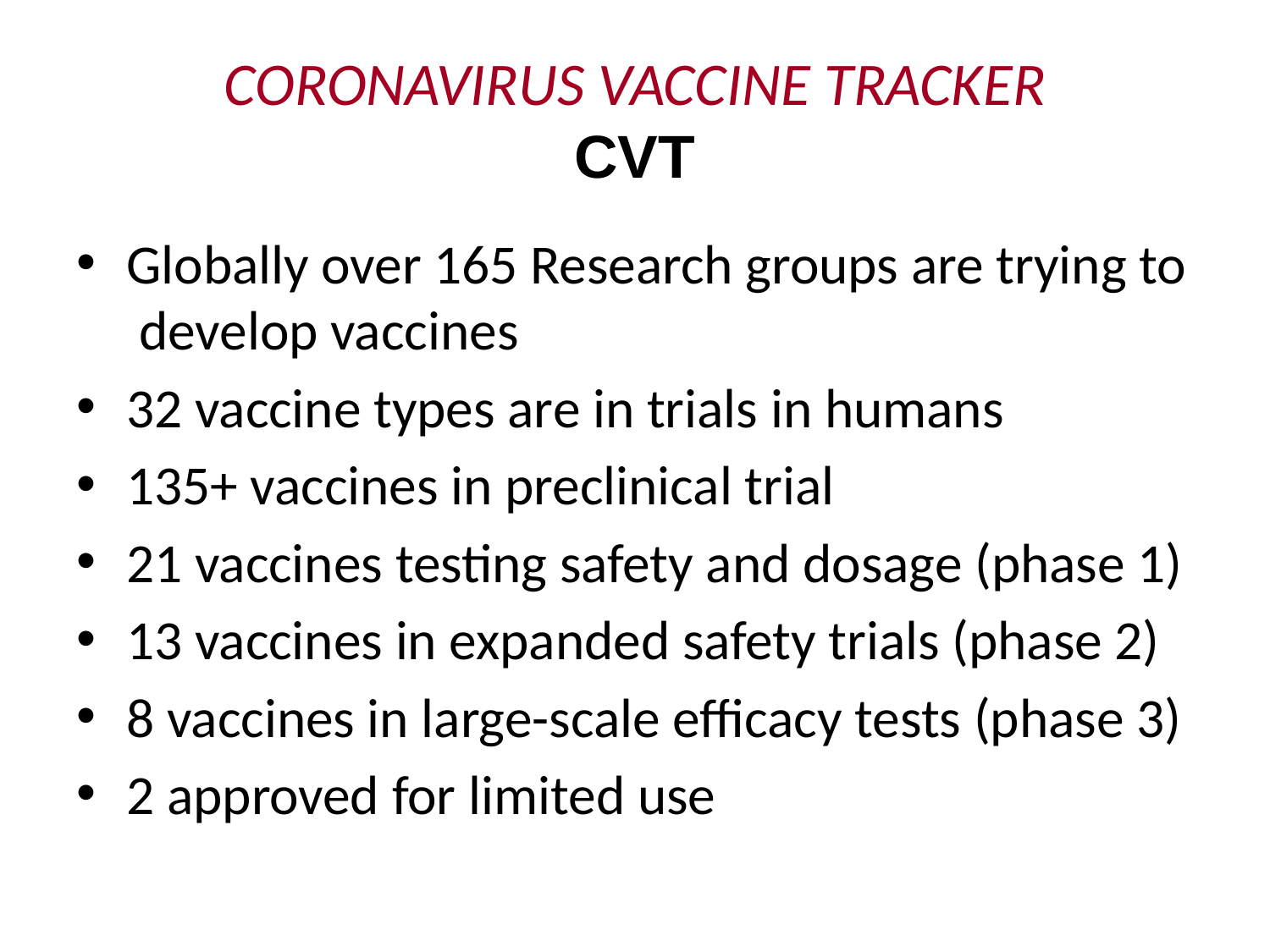

# CORONAVIRUS VACCINE TRACKER CVT
Globally over 165 Research groups are trying to  develop vaccines
32 vaccine types are in trials in humans
135+ vaccines in preclinical trial
21 vaccines testing safety and dosage (phase 1)
13 vaccines in expanded safety trials (phase 2)
8 vaccines in large-scale efficacy tests (phase 3)
2 approved for limited use